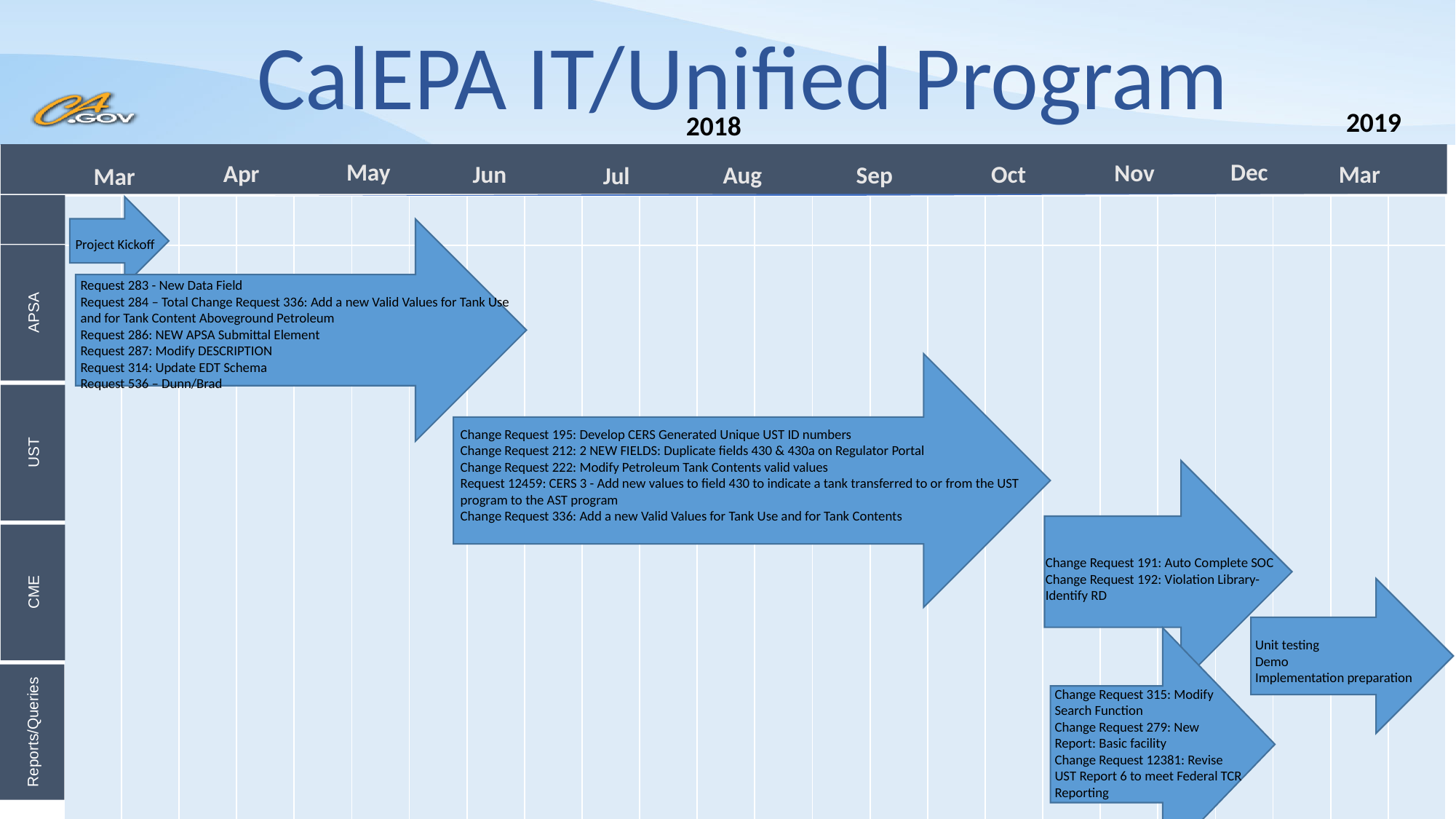

2019
2018

Nov
Dec
May
Apr
Jun
Oct
Mar
Aug
Sep
Jul
Mar

|  |  |  |  |  |  |  |  |  |  |  |  |  |  |  |  |  |  |  |  |  |  |  |  |
| --- | --- | --- | --- | --- | --- | --- | --- | --- | --- | --- | --- | --- | --- | --- | --- | --- | --- | --- | --- | --- | --- | --- | --- |
|  |  |  |  |  |  |  |  |  |  |  |  |  |  |  |  |  |  |  |  |  |  |  |  |

Project Kickoff

Request 283 - New Data Field
Request 284 – Total Change Request 336: Add a new Valid Values for Tank Use and for Tank Content Aboveground Petroleum
Request 286: NEW APSA Submittal Element
Request 287: Modify DESCRIPTION
Request 314: Update EDT Schema
Request 536 – Dunn/Brad

APSA

Change Request 195: Develop CERS Generated Unique UST ID numbers
Change Request 212: 2 NEW FIELDS: Duplicate fields 430 & 430a on Regulator Portal
Change Request 222: Modify Petroleum Tank Contents valid values
Request 12459: CERS 3 - Add new values to field 430 to indicate a tank transferred to or from the UST program to the AST program
Change Request 336: Add a new Valid Values for Tank Use and for Tank Contents
UST

Change Request 191: Auto Complete SOC
Change Request 192: Violation Library- Identify RD
CME

Unit testing
Demo
Implementation preparation

Change Request 315: Modify Search Function
Change Request 279: New Report: Basic facility
Change Request 12381: Revise UST Report 6 to meet Federal TCR Reporting
Reports/Queries